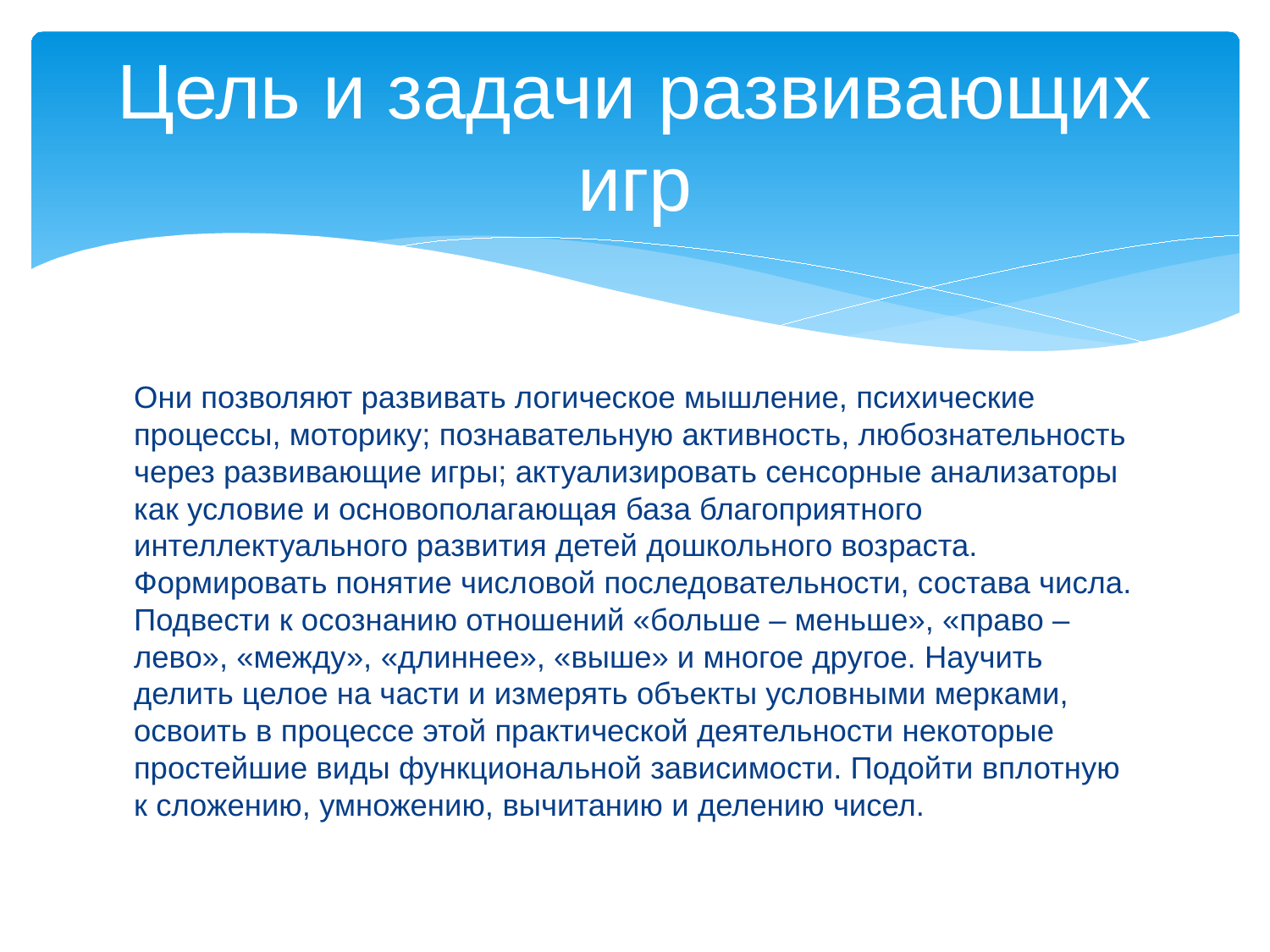

# Цель и задачи развивающих игр
Они позволяют развивать логическое мышление, психические процессы, моторику; познавательную активность, любознательность через развивающие игры; актуализировать сенсорные анализаторы как условие и основополагающая база благоприятного интеллектуального развития детей дошкольного возраста. Формировать понятие числовой последовательности, состава числа. Подвести к осознанию отношений «больше – меньше», «право – лево», «между», «длиннее», «выше» и многое другое. Научить делить целое на части и измерять объекты условными мерками, освоить в процессе этой практической деятельности некоторые простейшие виды функциональной зависимости. Подойти вплотную к сложению, умножению, вычитанию и делению чисел.